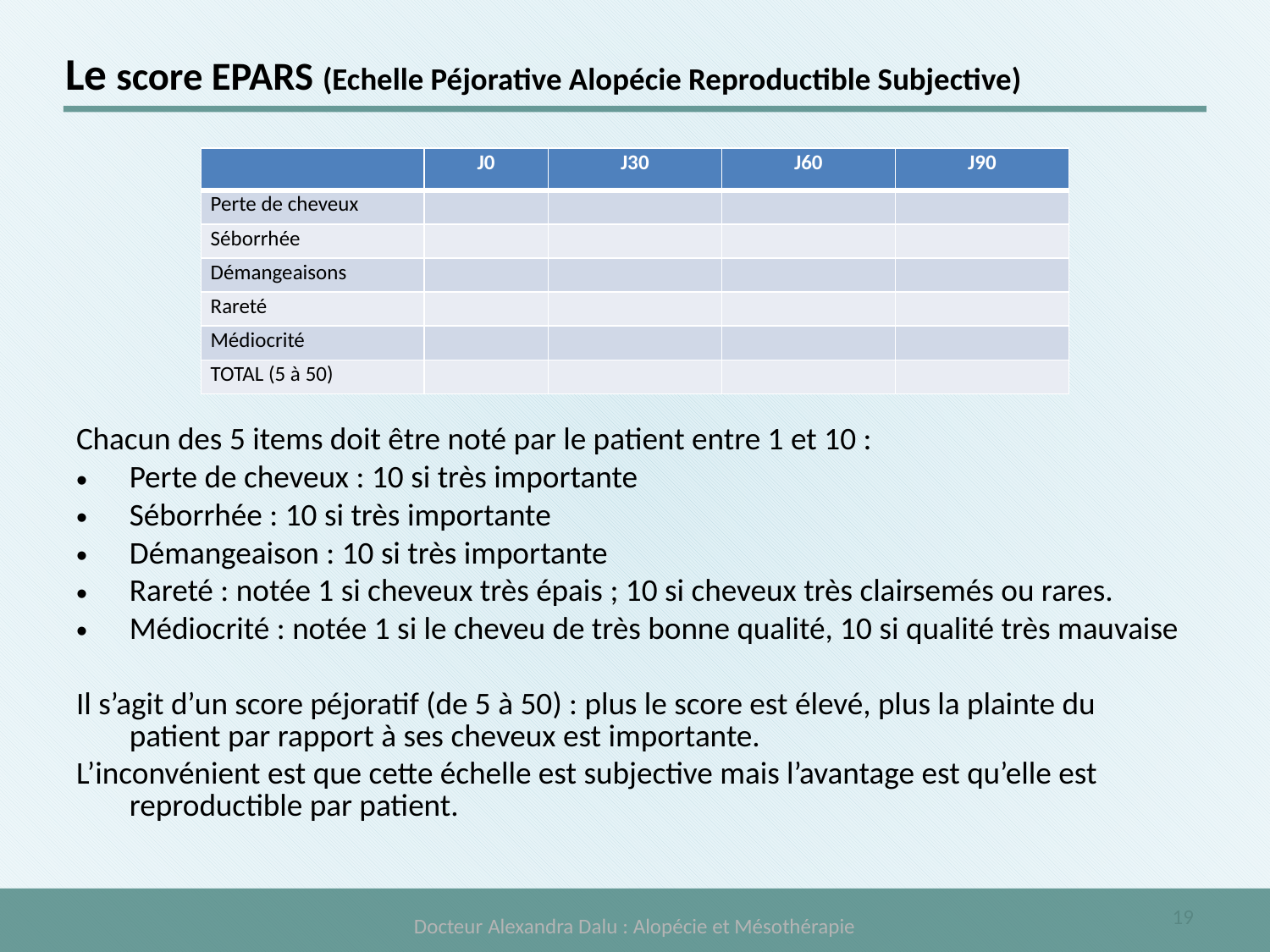

# Le score EPARS (Echelle Péjorative Alopécie Reproductible Subjective)
|  | J0 | J30 | J60 | J90 |
| --- | --- | --- | --- | --- |
| Perte de cheveux |  |  |  |  |
| Séborrhée |  |  |  |  |
| Démangeaisons |  |  |  |  |
| Rareté |  |  |  |  |
| Médiocrité |  |  |  |  |
| TOTAL (5 à 50) |  |  |  |  |

Chacun des 5 items doit être noté par le patient entre 1 et 10 :
Perte de cheveux : 10 si très importante
Séborrhée : 10 si très importante
Démangeaison : 10 si très importante
Rareté : notée 1 si cheveux très épais ; 10 si cheveux très clairsemés ou rares.
Médiocrité : notée 1 si le cheveu de très bonne qualité, 10 si qualité très mauvaise

Il s’agit d’un score péjoratif (de 5 à 50) : plus le score est élevé, plus la plainte du patient par rapport à ses cheveux est importante.
L’inconvénient est que cette échelle est subjective mais l’avantage est qu’elle est reproductible par patient.
Docteur Alexandra Dalu : Alopécie et Mésothérapie
19